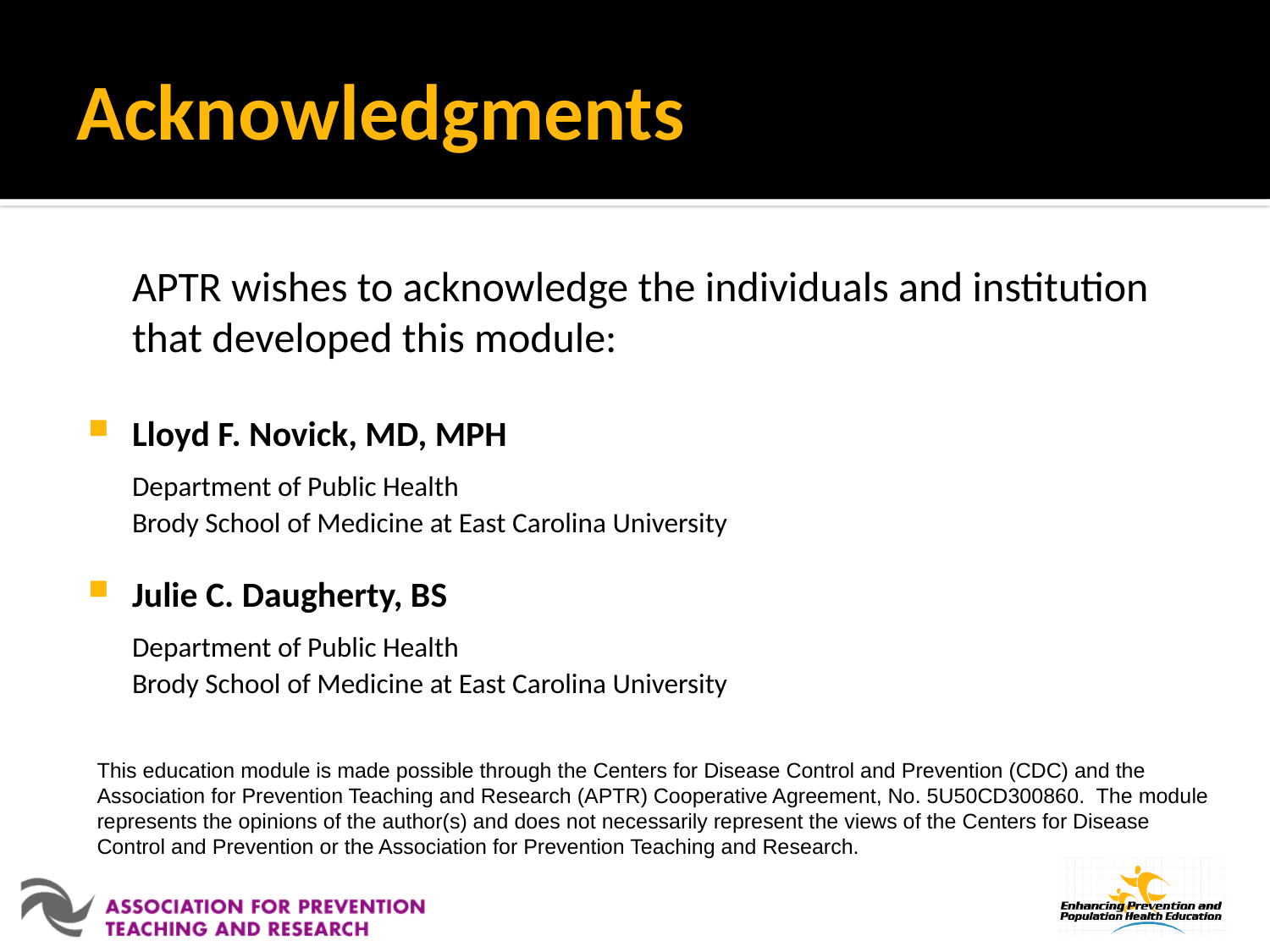

# Acknowledgments
	APTR wishes to acknowledge the individuals and institution that developed this module:

Lloyd F. Novick, MD, MPH
	Department of Public Health
	Brody School of Medicine at East Carolina University

Julie C. Daugherty, BS
	Department of Public Health
	Brody School of Medicine at East Carolina University
This education module is made possible through the Centers for Disease Control and Prevention (CDC) and the Association for Prevention Teaching and Research (APTR) Cooperative Agreement, No. 5U50CD300860.  The module represents the opinions of the author(s) and does not necessarily represent the views of the Centers for Disease Control and Prevention or the Association for Prevention Teaching and Research.